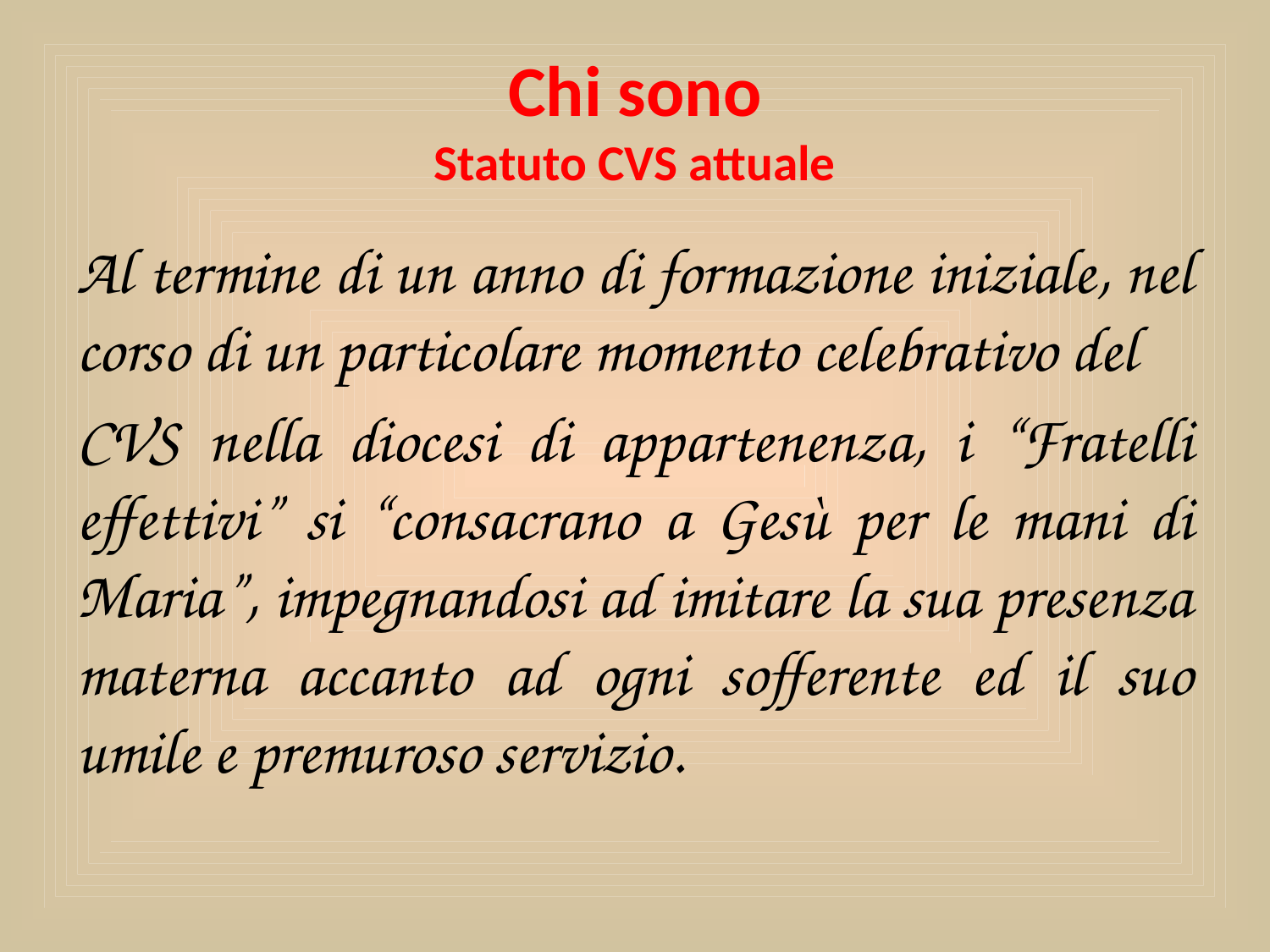

# Chi sono Statuto CVS attuale
Al termine di un anno di formazione iniziale, nel corso di un particolare momento celebrativo del
CVS nella diocesi di appartenenza, i “Fratelli effettivi” si “consacrano a Gesù per le mani di Maria”, impegnandosi ad imitare la sua presenza materna accanto ad ogni sofferente ed il suo umile e premuroso servizio.